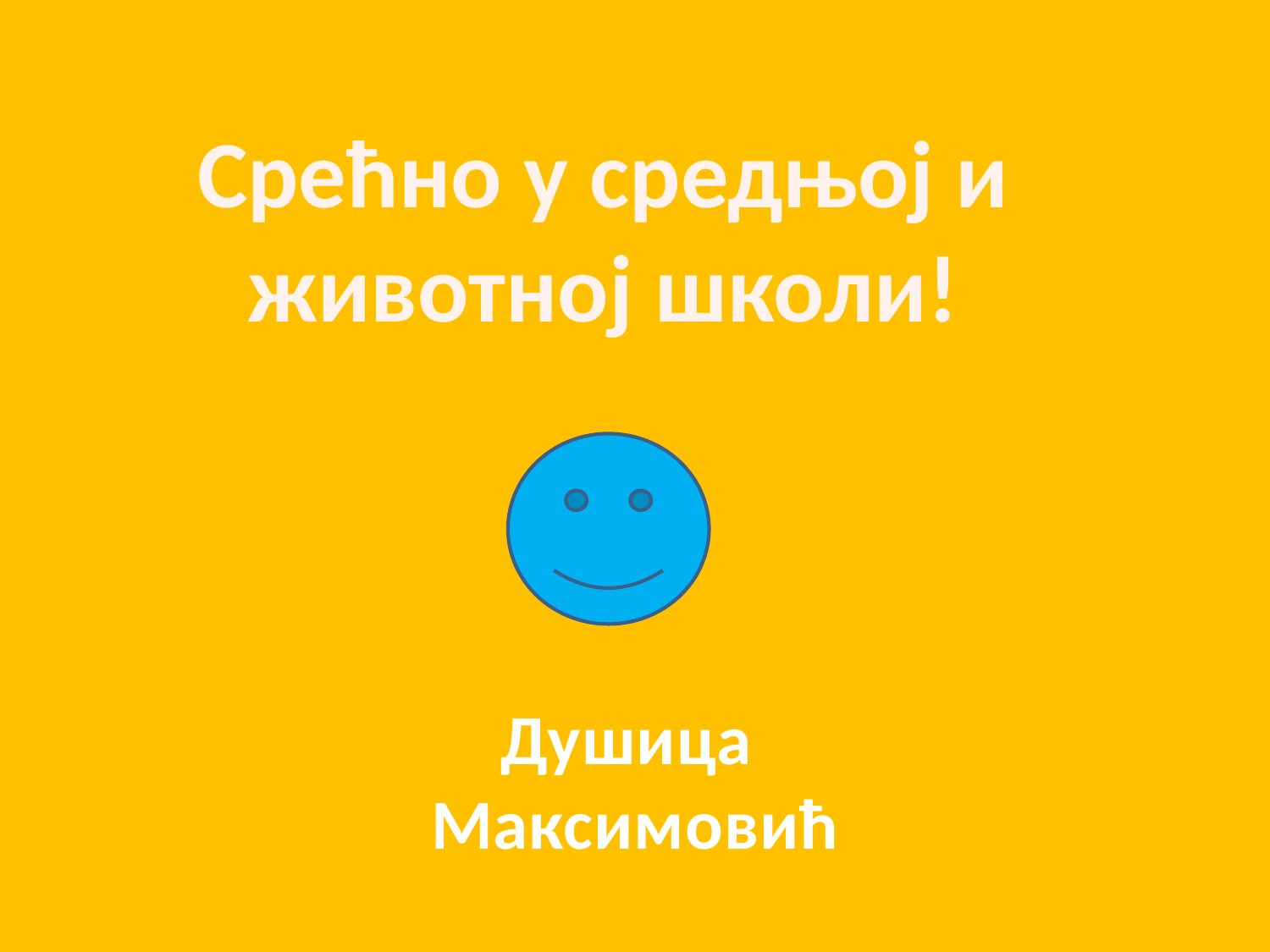

Срећно у средњој и животној школи!

Душица
Максимовић